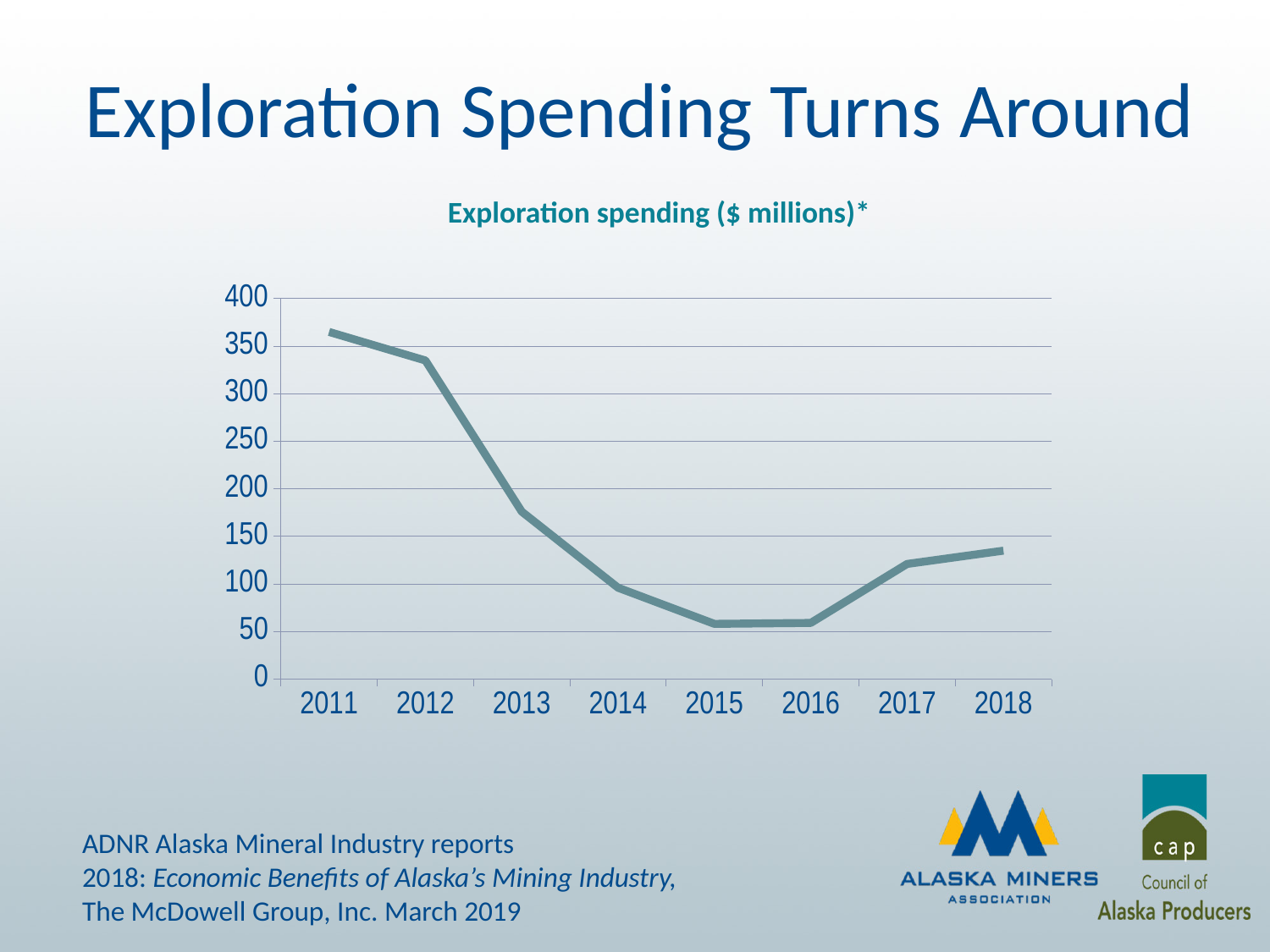

Exploration Spending Turns Around
Exploration spending ($ millions)*

### Chart

| Category | $ millions |
|---|---|
| 2011 | 365.0 |
| 2012 | 335.0 |
| 2013 | 176.0 |
| 2014 | 96.0 |
| 2015 | 58.0 |
| 2016 | 59.0 |
| 2017 | 121.0 |
| 2018 | 135.0 |
ADNR Alaska Mineral Industry reports
2018: Economic Benefits of Alaska’s Mining Industry, The McDowell Group, Inc. March 2019